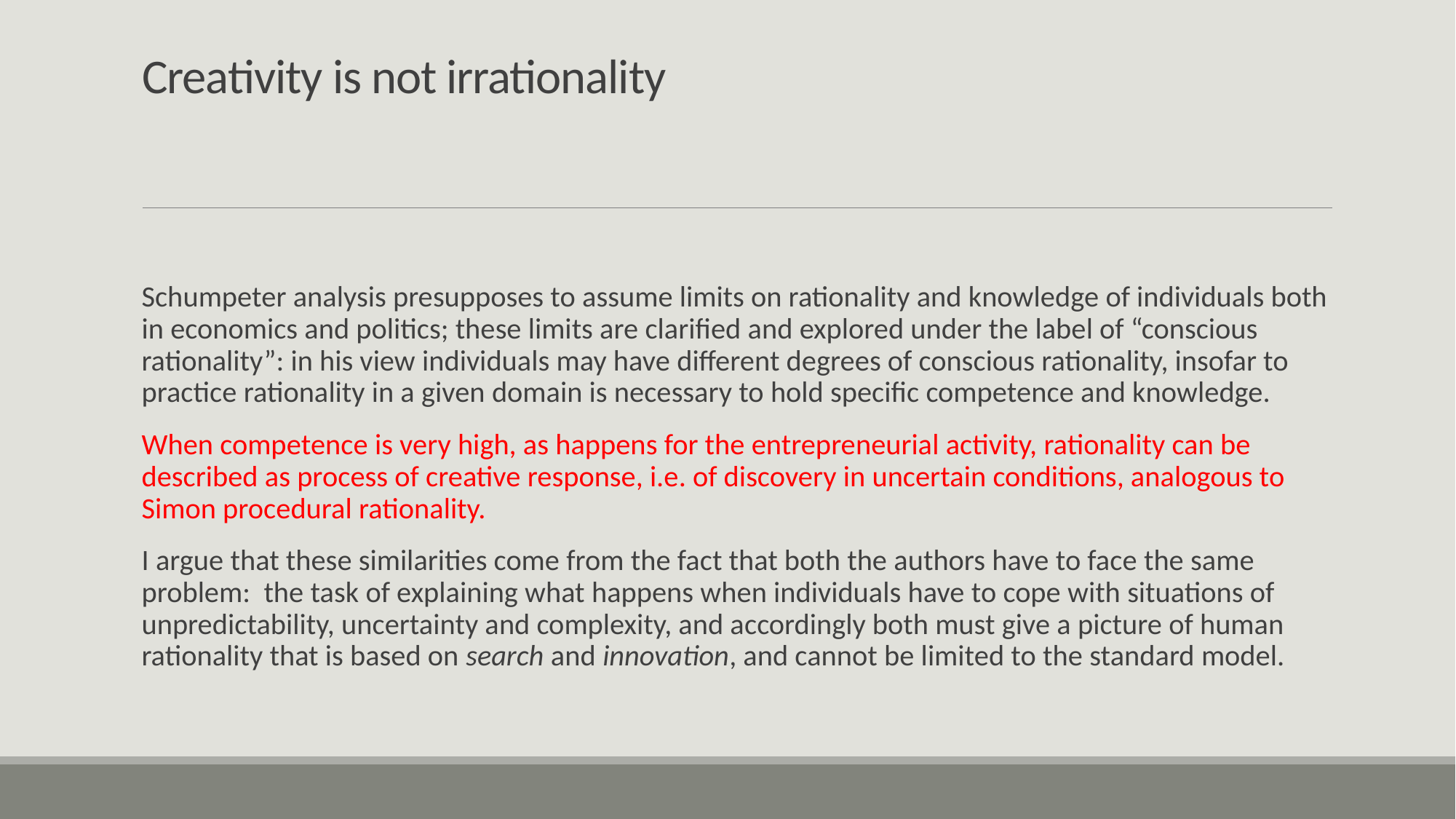

# Creativity is not irrationality

Schumpeter analysis presupposes to assume limits on rationality and knowledge of individuals both in economics and politics; these limits are clarified and explored under the label of “conscious rationality”: in his view individuals may have different degrees of conscious rationality, insofar to practice rationality in a given domain is necessary to hold specific competence and knowledge.
When competence is very high, as happens for the entrepreneurial activity, rationality can be described as process of creative response, i.e. of discovery in uncertain conditions, analogous to Simon procedural rationality.
I argue that these similarities come from the fact that both the authors have to face the same problem:  the task of explaining what happens when individuals have to cope with situations of unpredictability, uncertainty and complexity, and accordingly both must give a picture of human rationality that is based on search and innovation, and cannot be limited to the standard model.